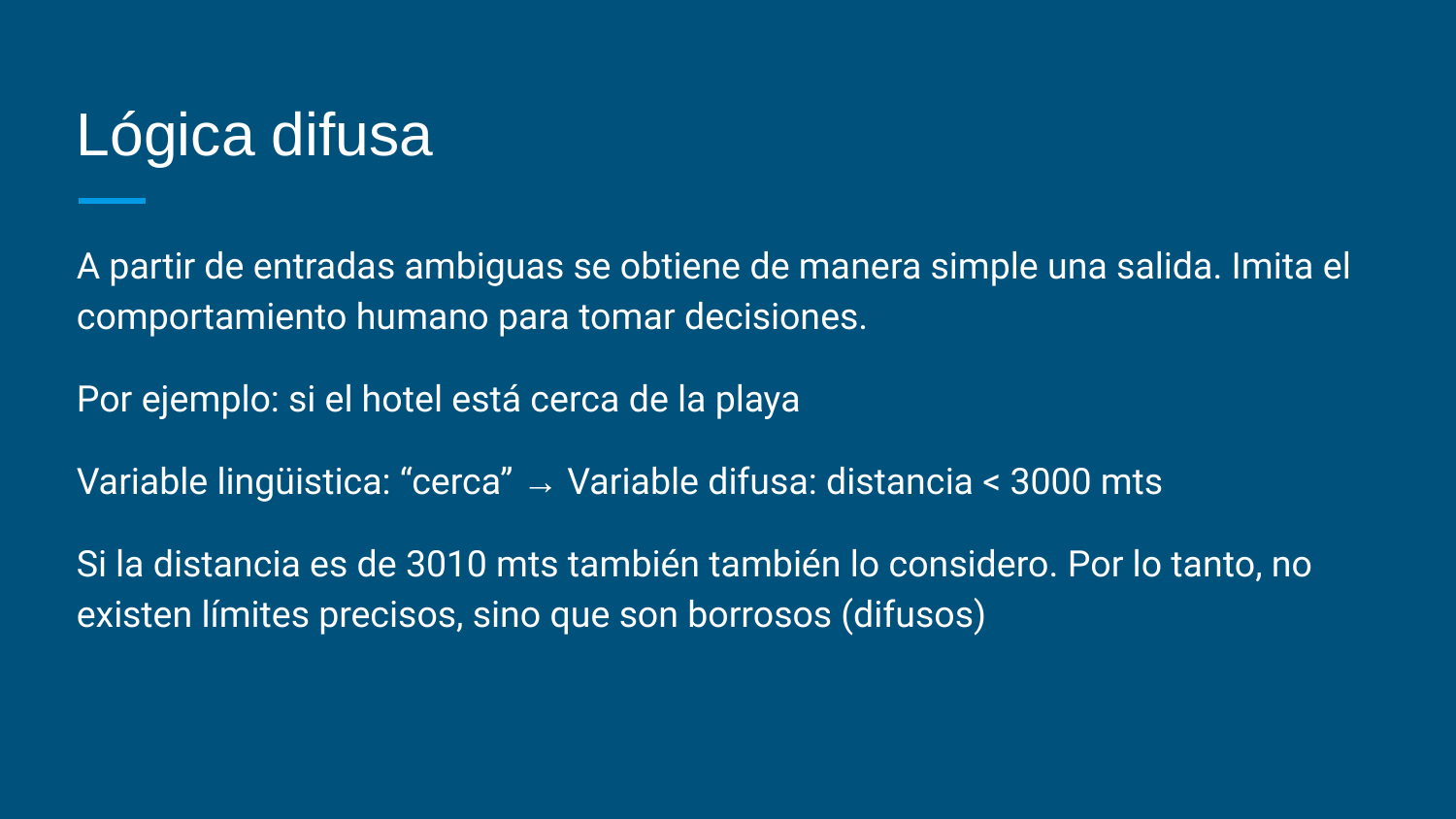

# Lógica difusa
A partir de entradas ambiguas se obtiene de manera simple una salida. Imita el comportamiento humano para tomar decisiones.
Por ejemplo: si el hotel está cerca de la playa
Variable lingüistica: “cerca” → Variable difusa: distancia < 3000 mts
Si la distancia es de 3010 mts también también lo considero. Por lo tanto, no existen límites precisos, sino que son borrosos (difusos)